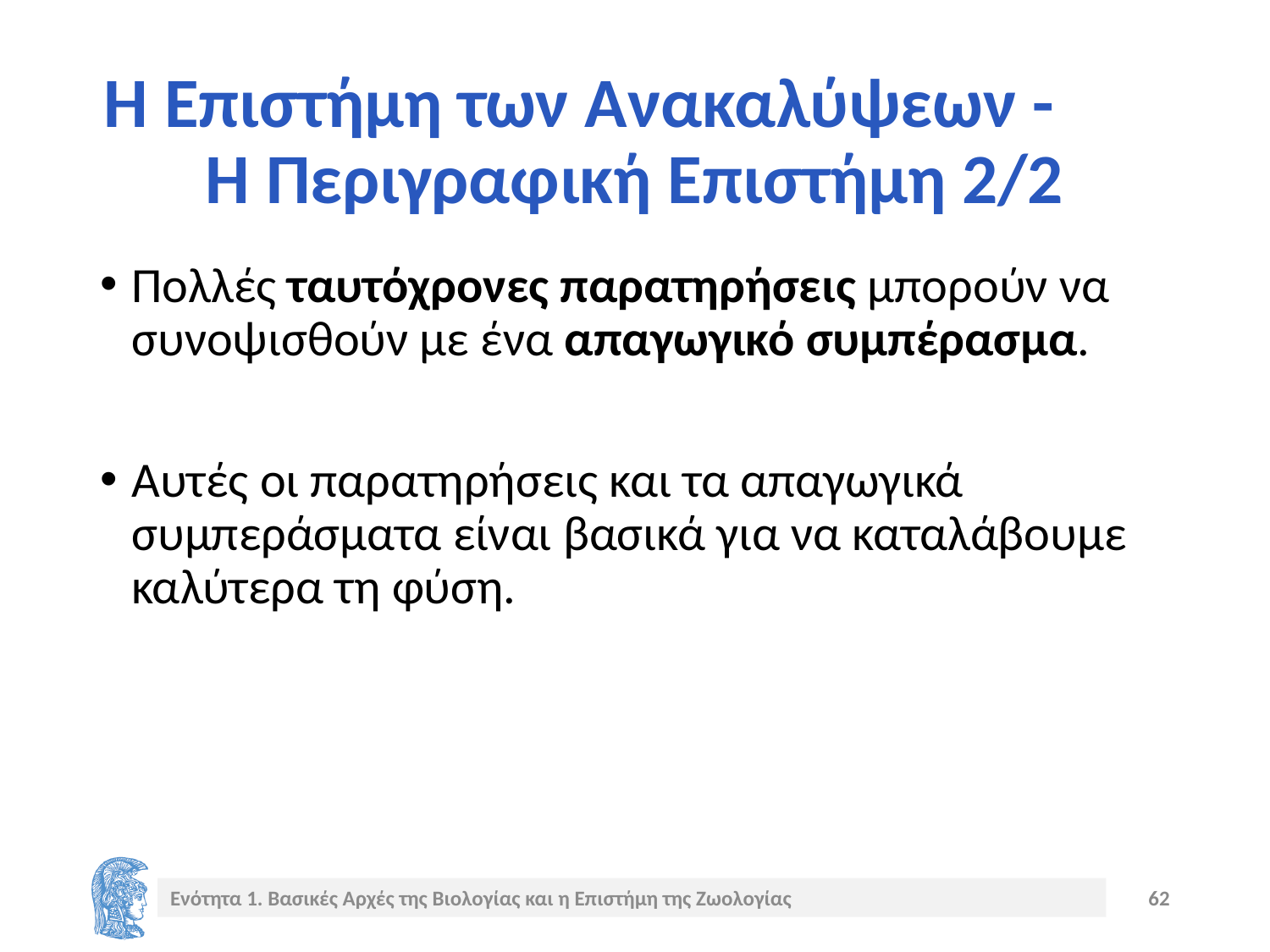

# Η Επιστήμη των Ανακαλύψεων -        Η Περιγραφική Επιστήμη 2/2
Πολλές ταυτόχρονες παρατηρήσεις μπορούν να συνοψισθούν με ένα απαγωγικό συμπέρασμα.

Αυτές οι παρατηρήσεις και τα απαγωγικά συμπεράσματα είναι βασικά για να καταλάβουμε καλύτερα τη φύση.

Ενότητα 1. Βασικές Αρχές της Βιολογίας και η Επιστήμη της Ζωολογίας
62